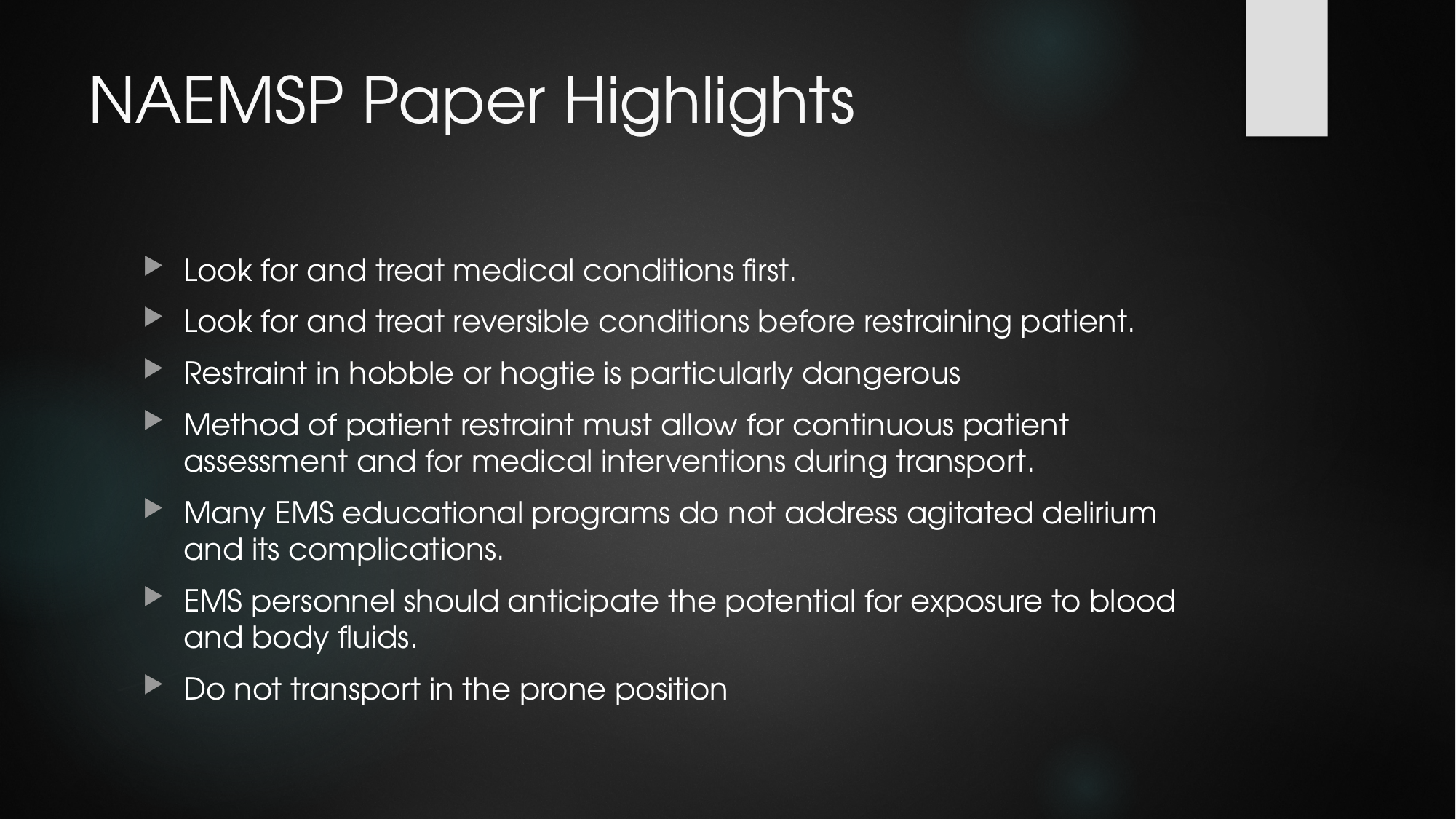

# NAEMSP Paper Highlights
Look for and treat medical conditions first.
Look for and treat reversible conditions before restraining patient.
Restraint in hobble or hogtie is particularly dangerous
Method of patient restraint must allow for continuous patient assessment and for medical interventions during transport.
Many EMS educational programs do not address agitated delirium and its complications.
EMS personnel should anticipate the potential for exposure to blood and body fluids.
Do not transport in the prone position